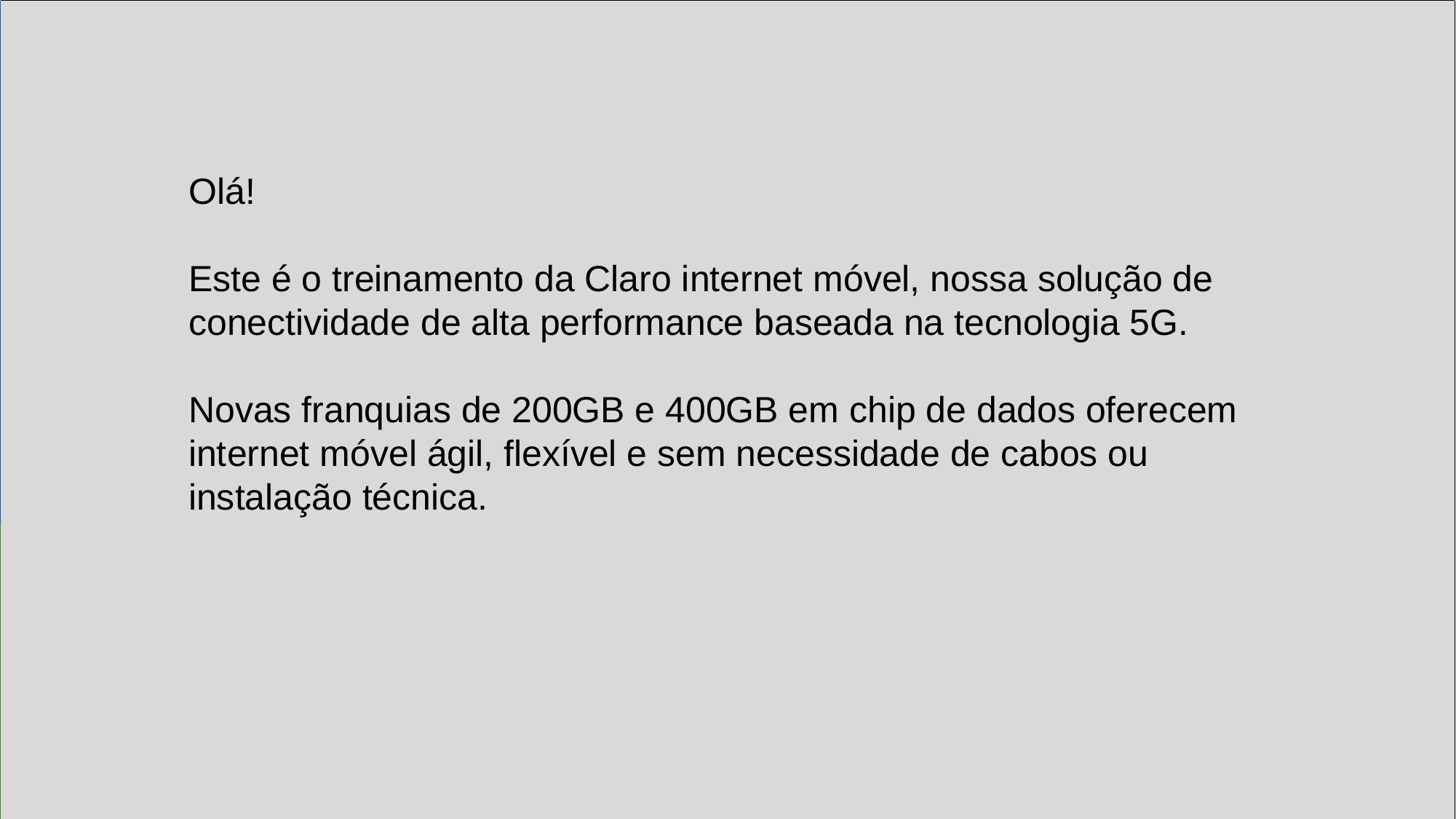

Olá!

Este é o treinamento da Claro internet móvel, nossa solução de conectividade de alta performance baseada na tecnologia 5G.

Novas franquias de 200GB e 400GB em chip de dados oferecem internet móvel ágil, flexível e sem necessidade de cabos ou instalação técnica.